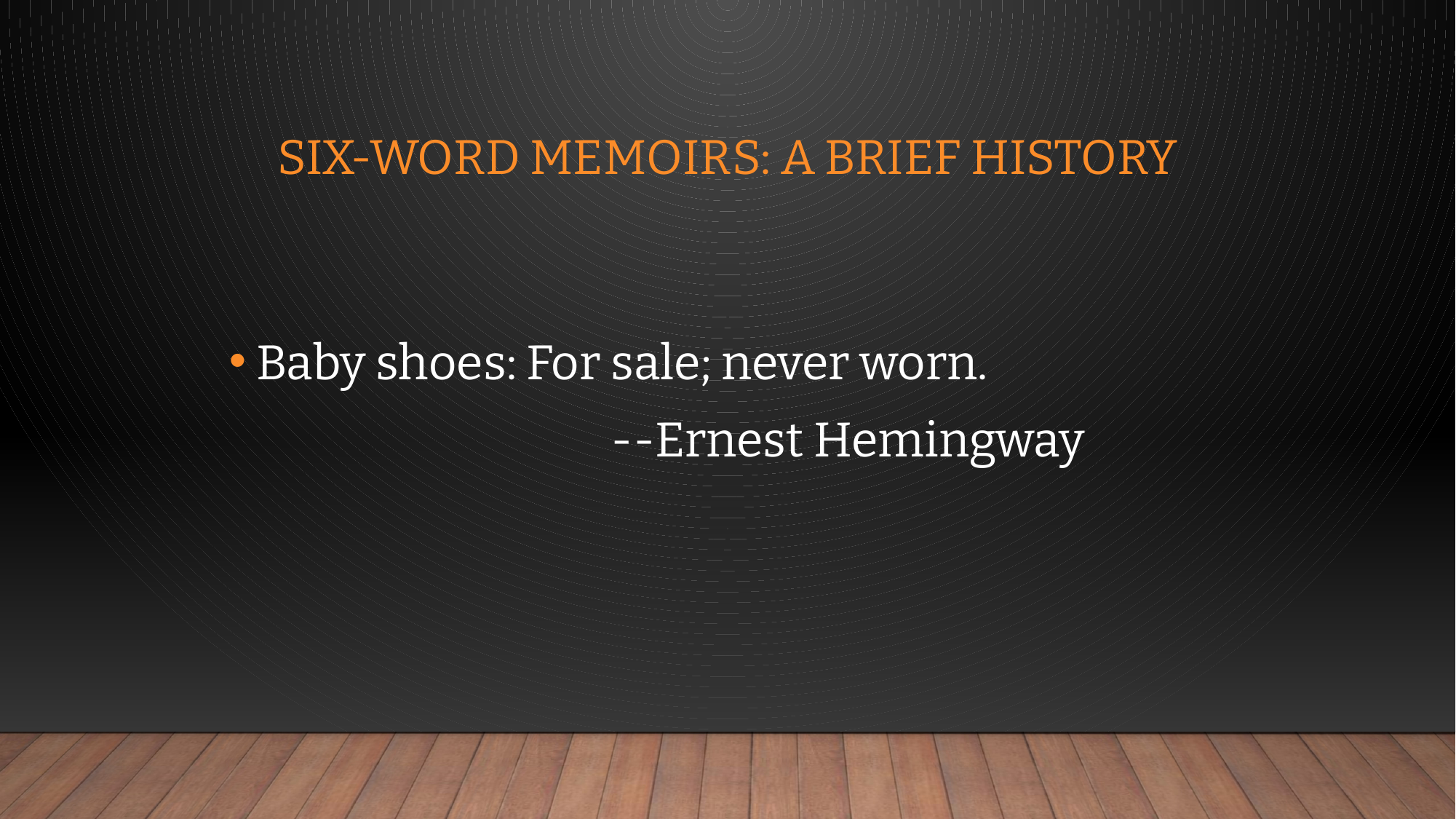

# Six-Word Memoirs: A brief history
Baby shoes: For sale; never worn.
		--Ernest Hemingway